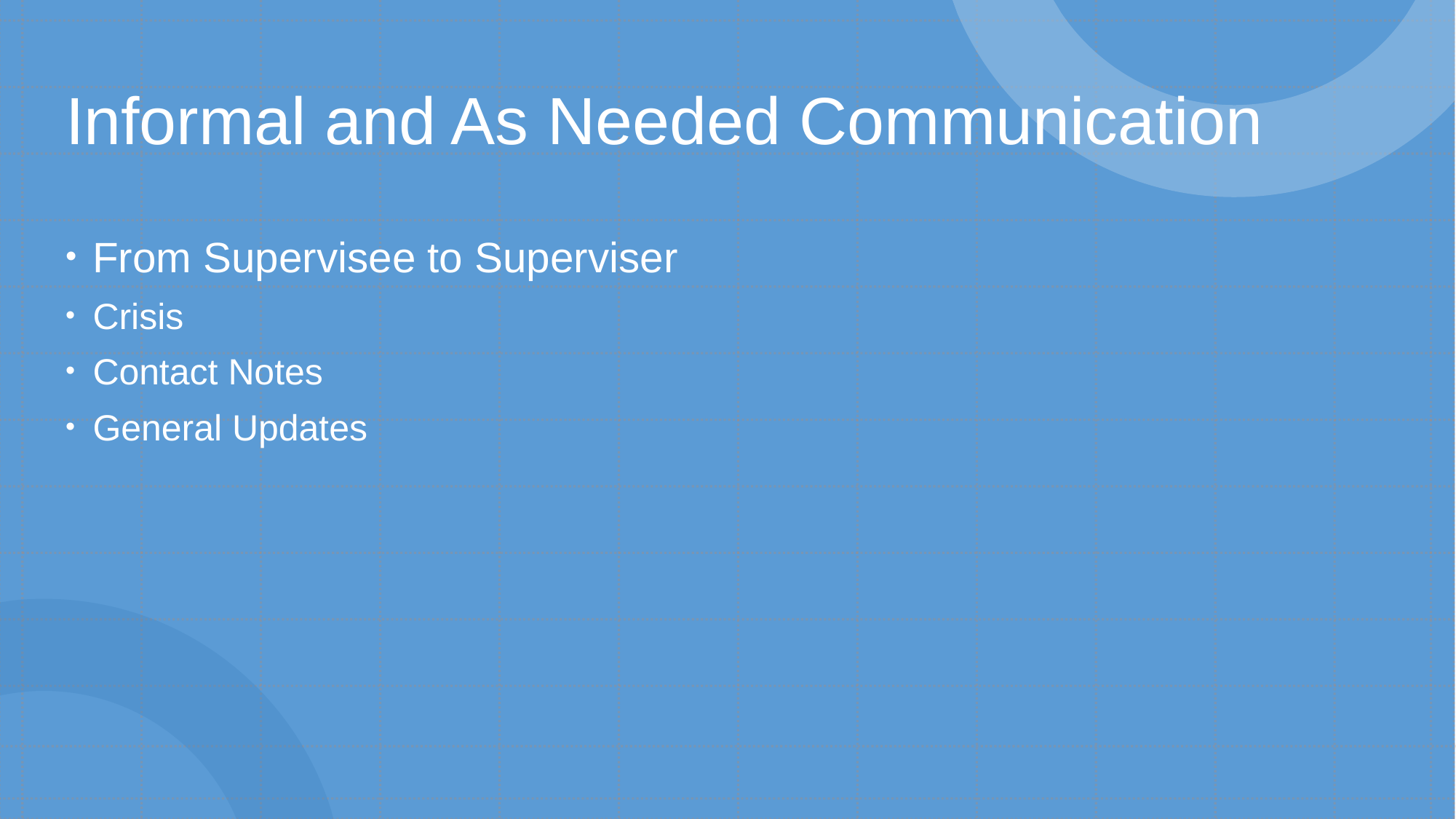

# Informal and As Needed Communication
From Supervisee to Superviser
Crisis
Contact Notes
General Updates